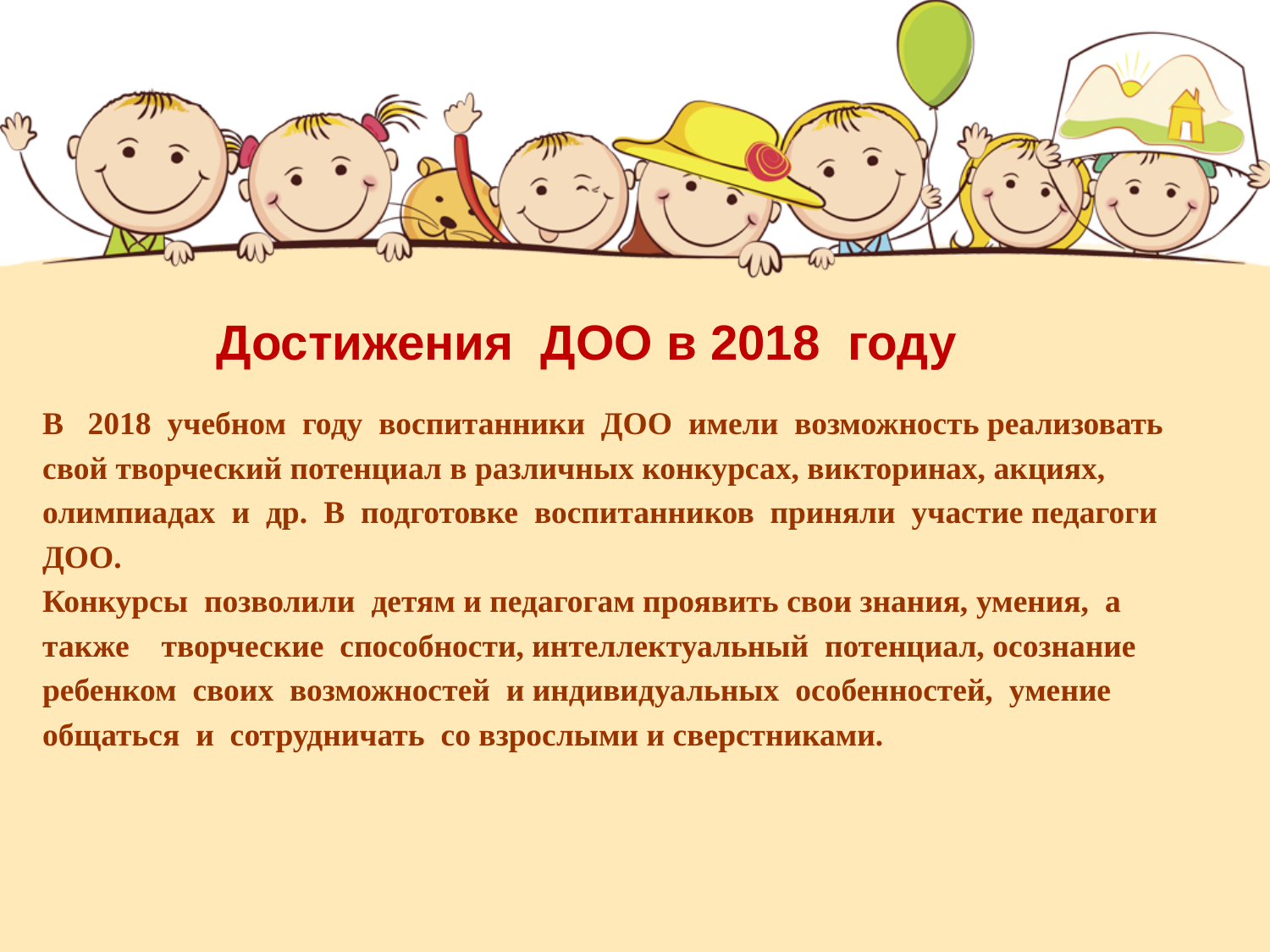

Достижения  ДОО в 2018  году
В   2018  учебном  году  воспитанники  ДОО  имели  возможность реализовать
свой творческий потенциал в различных конкурсах, викторинах, акциях,
олимпиадах  и  др.  В  подготовке  воспитанников  приняли  участие педагоги
ДОО.
Конкурсы  позволили  детям и педагогам проявить свои знания, умения,  а
также    творческие  способности, интеллектуальный  потенциал, осознание
ребенком  своих  возможностей  и индивидуальных  особенностей,  умение
общаться  и  сотрудничать  со взрослыми и сверстниками.